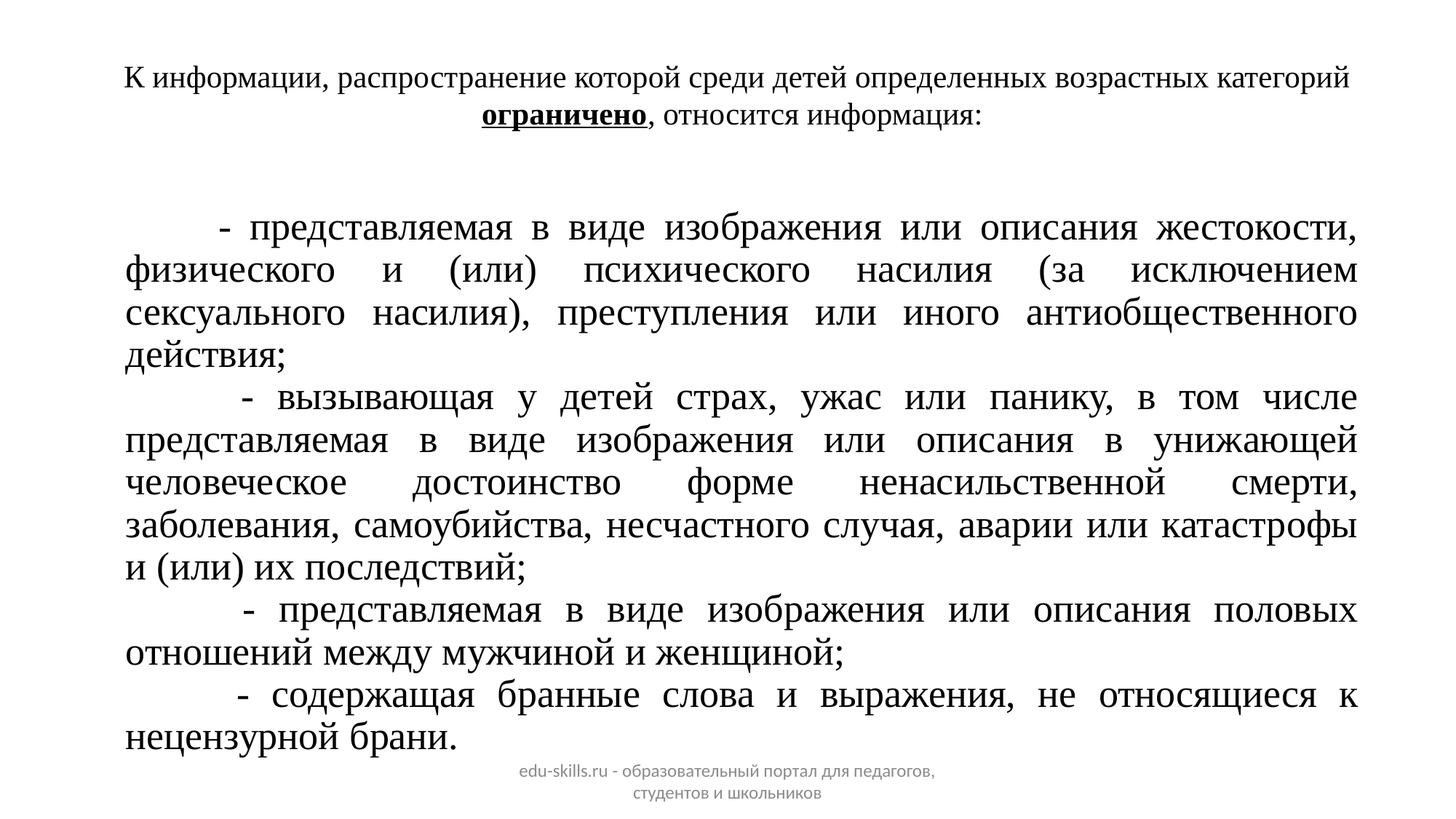

# К информации, распространение которой среди детей определенных возрастных категорий ограничено, относится информация:
     - представляемая в виде изображения или описания жестокости, физического и (или) психического насилия (за исключением сексуального насилия), преступления или иного антиобщественного действия;
     - вызывающая у детей страх, ужас или панику, в том числе представляемая в виде изображения или описания в унижающей человеческое достоинство форме ненасильственной смерти, заболевания, самоубийства, несчастного случая, аварии или катастрофы и (или) их последствий;
     - представляемая в виде изображения или описания половых отношений между мужчиной и женщиной;
     - содержащая бранные слова и выражения, не относящиеся к нецензурной брани.
edu-skills.ru - образовательный портал для педагогов, студентов и школьников